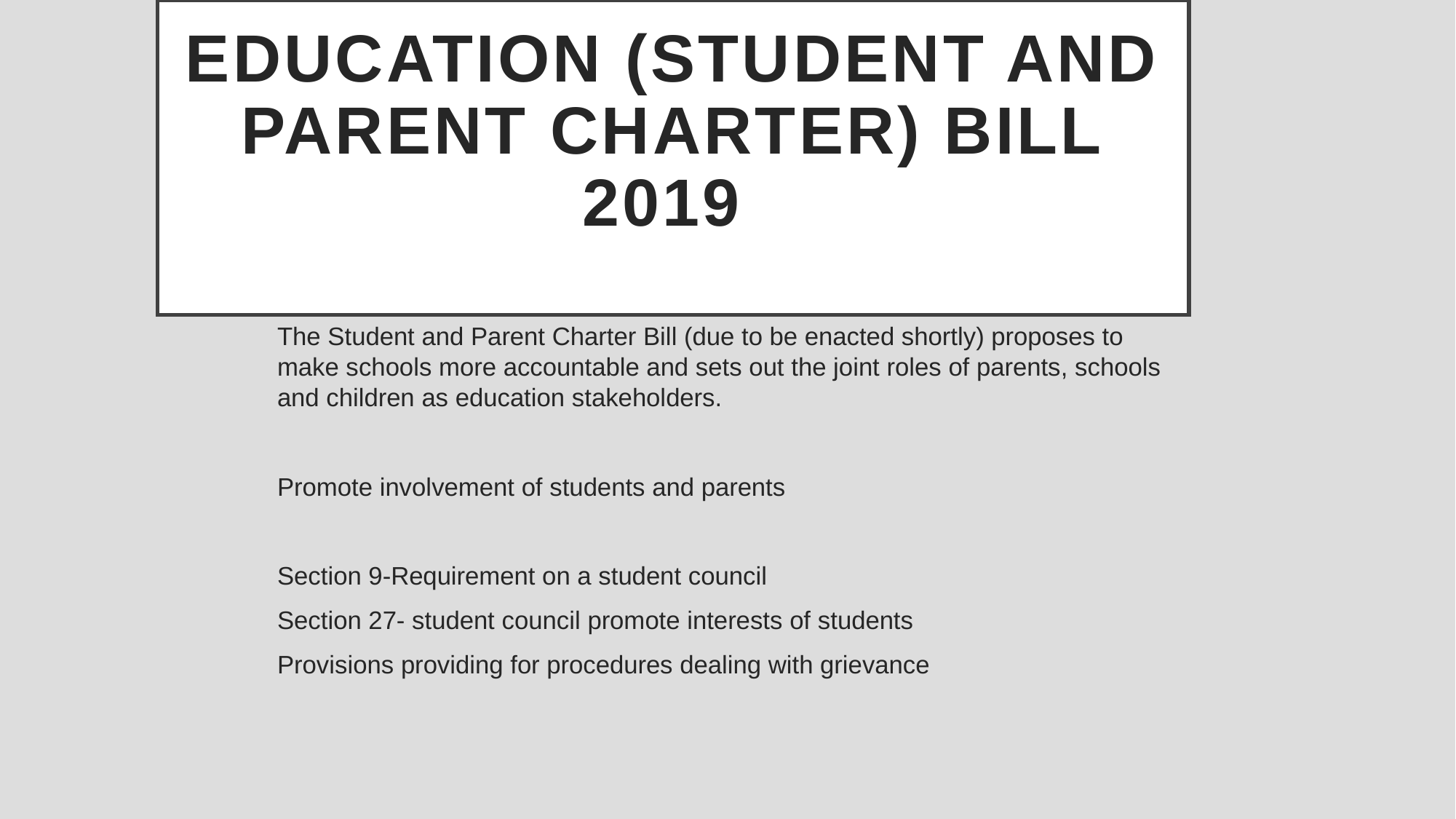

# Education (Student and Parent Charter) Bill 2019
The Student and Parent Charter Bill (due to be enacted shortly) proposes to make schools more accountable and sets out the joint roles of parents, schools and children as education stakeholders.

Promote involvement of students and parents

Section 9-Requirement on a student council
Section 27- student council promote interests of students
Provisions providing for procedures dealing with grievance